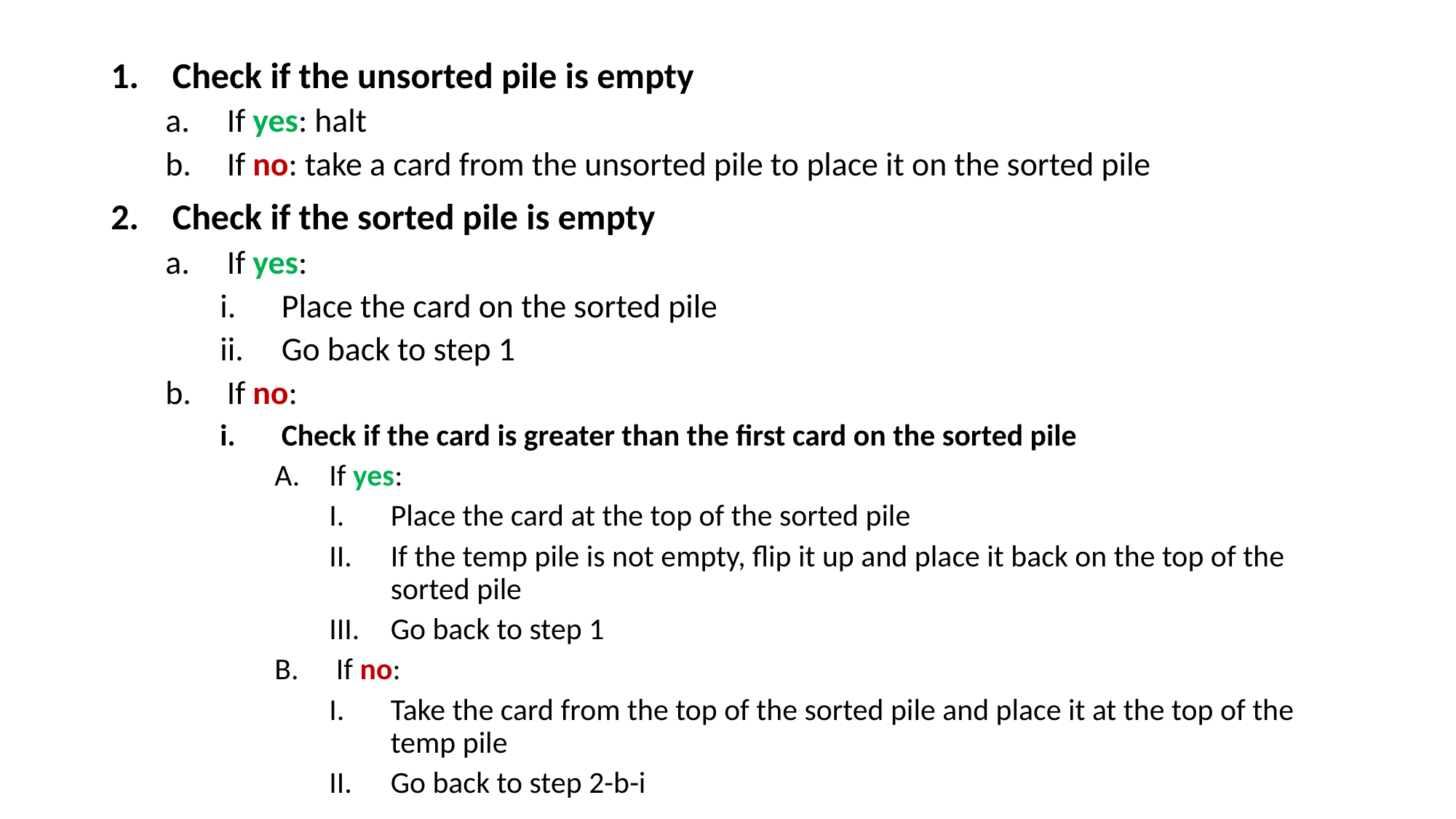

Check if the unsorted pile is empty
If yes: halt
If no: take a card from the unsorted pile to place it on the sorted pile
Check if the sorted pile is empty
If yes:
Place the card on the sorted pile
Go back to step 1
If no:
Check if the card is greater than the first card on the sorted pile
If yes:
Place the card at the top of the sorted pile
If the temp pile is not empty, flip it up and place it back on the top of the sorted pile
Go back to step 1
If no:
Take the card from the top of the sorted pile and place it at the top of the temp pile
Go back to step 2-b-i